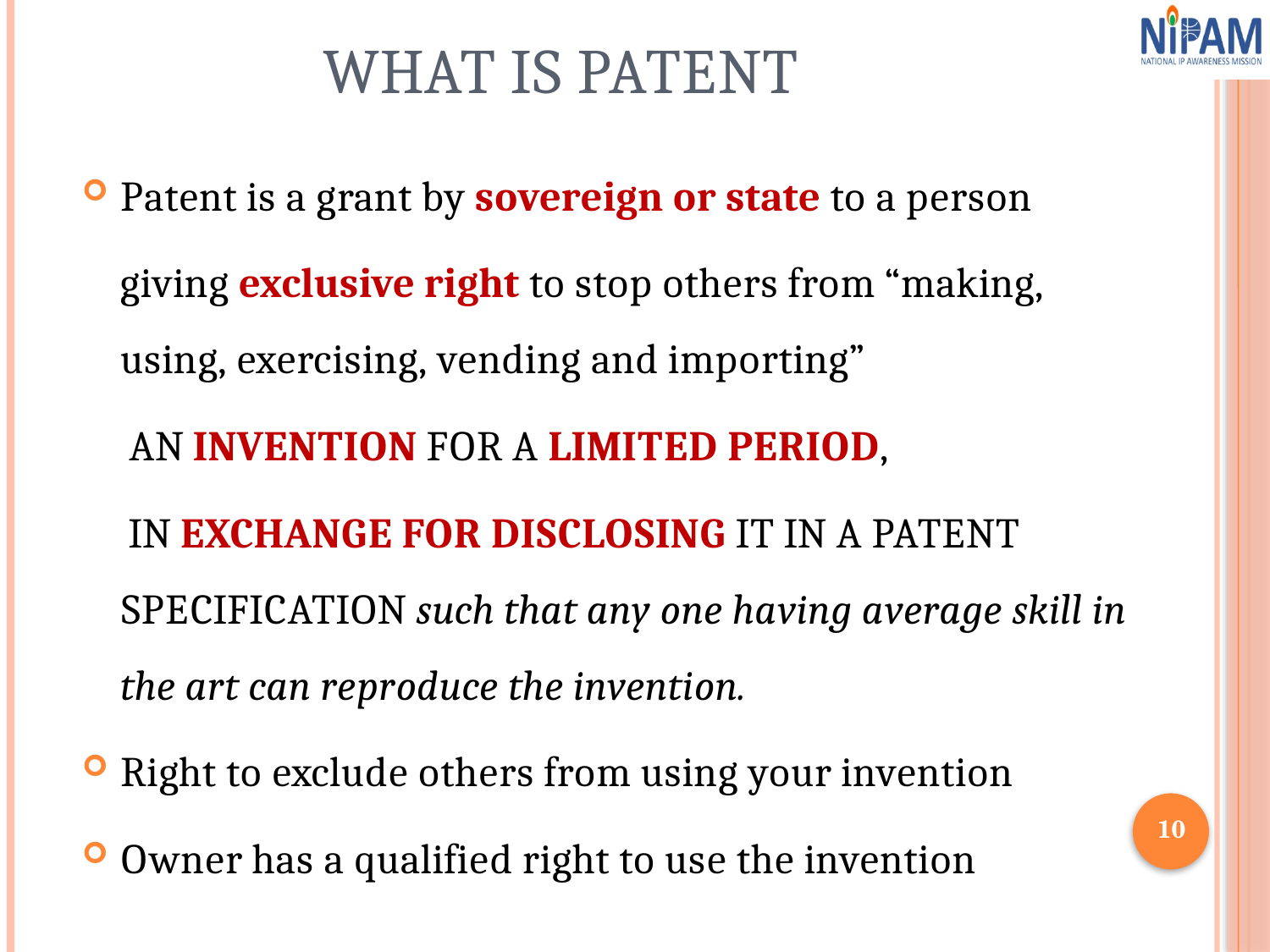

# What is Patent

Patent is a grant by sovereign or state to a person
    giving exclusive right to stop others from “making, using, exercising, vending and importing”
     AN INVENTION FOR A LIMITED PERIOD,
     IN EXCHANGE FOR DISCLOSING IT IN A PATENT SPECIFICATION such that any one having average skill in the art can reproduce the invention.
Right to exclude others from using your invention
Owner has a qualified right to use the invention

10